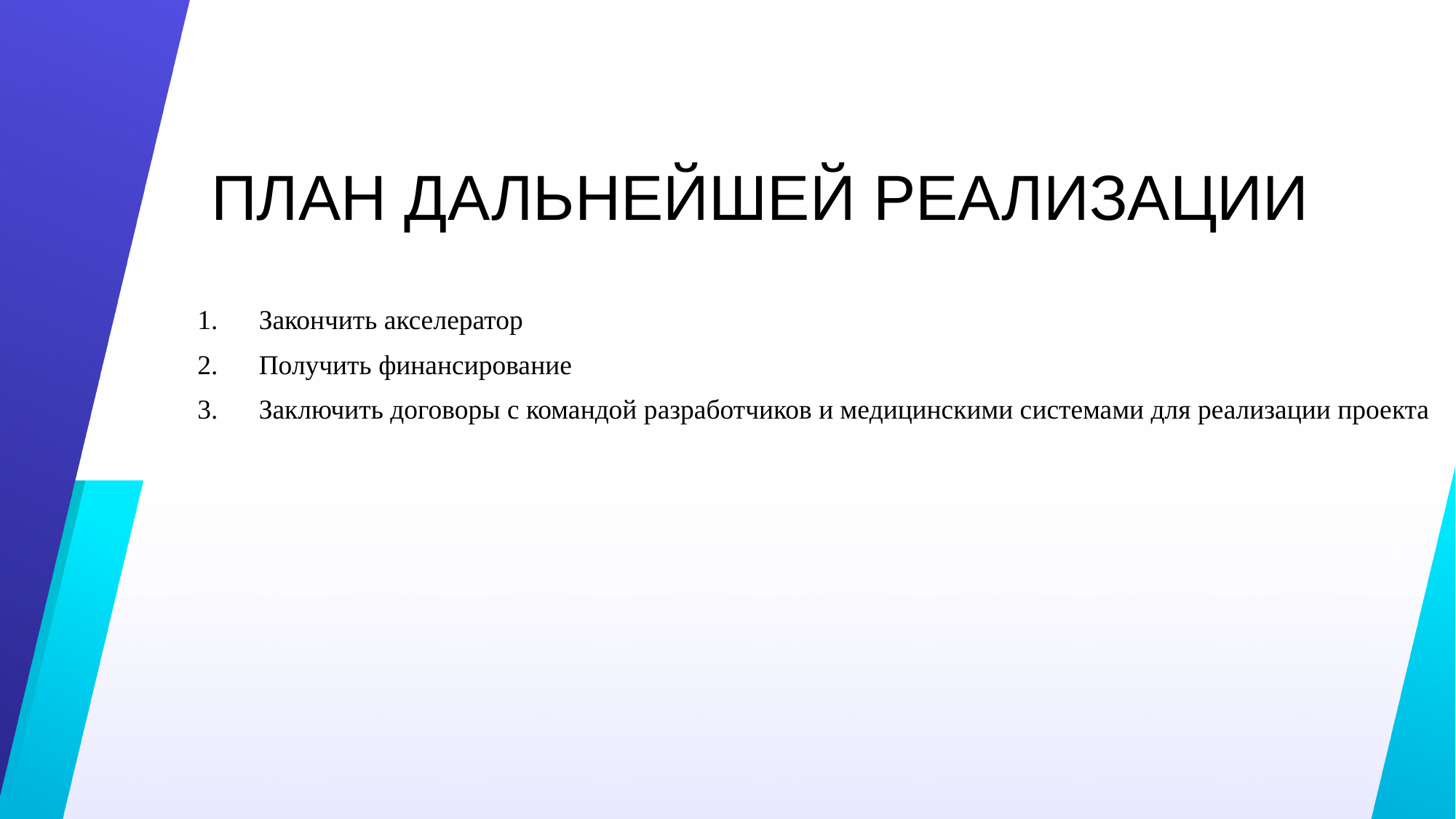

# ПЛАН ДАЛЬНЕЙШЕЙ РЕАЛИЗАЦИИ
Закончить акселератор
Получить финансирование
Заключить договоры с командой разработчиков и медицинскими системами для реализации проекта